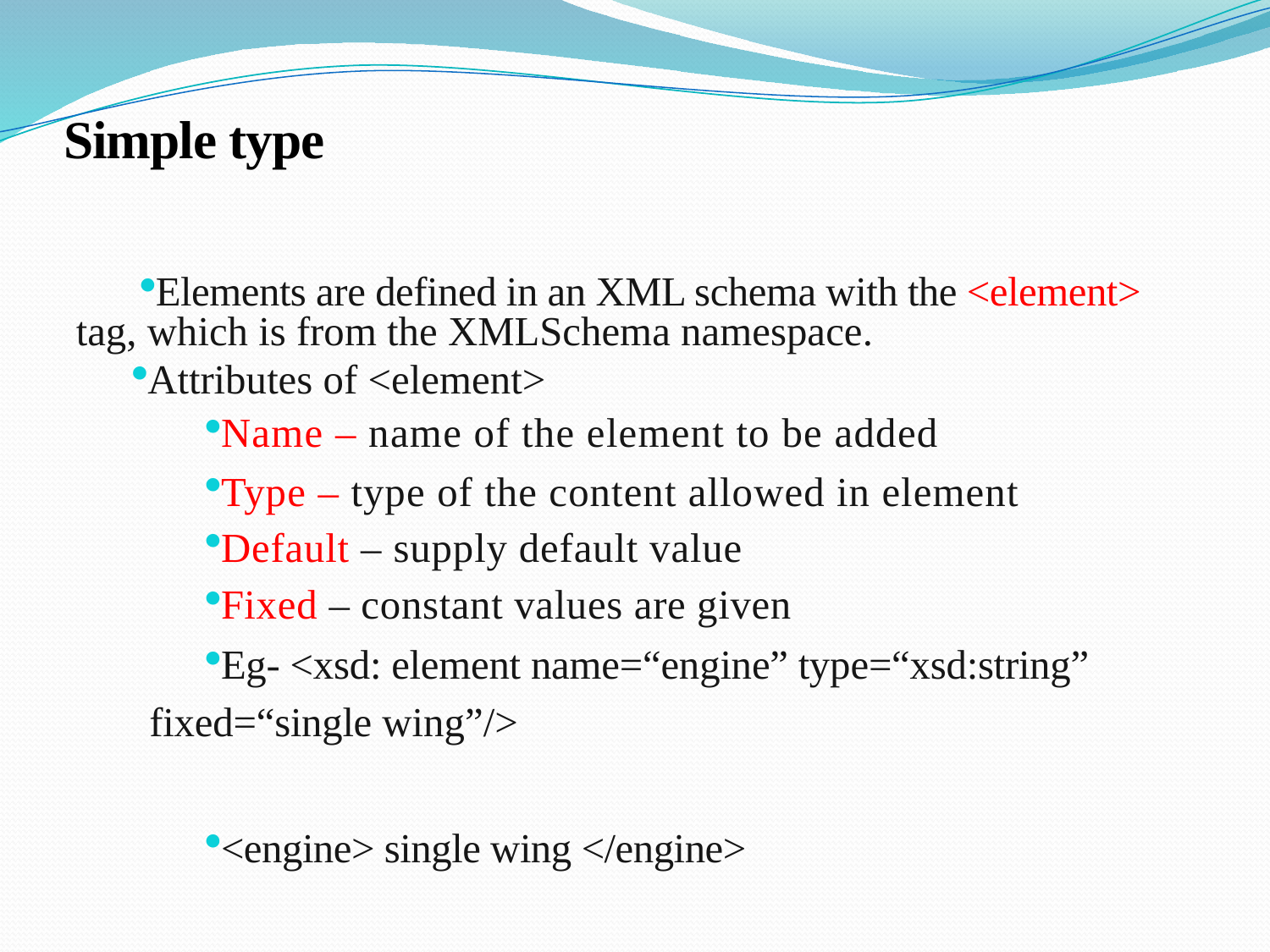

# Simple type
Elements are defined in an XML schema with the <element>  tag, which is from the XMLSchema namespace.
Attributes of <element>
Name – name of the element to be added
Type – type of the content allowed in element
Default – supply default value
Fixed – constant values are given
Eg- <xsd: element name=“engine” type=“xsd:string” fixed=“single wing”/>

<engine> single wing </engine>